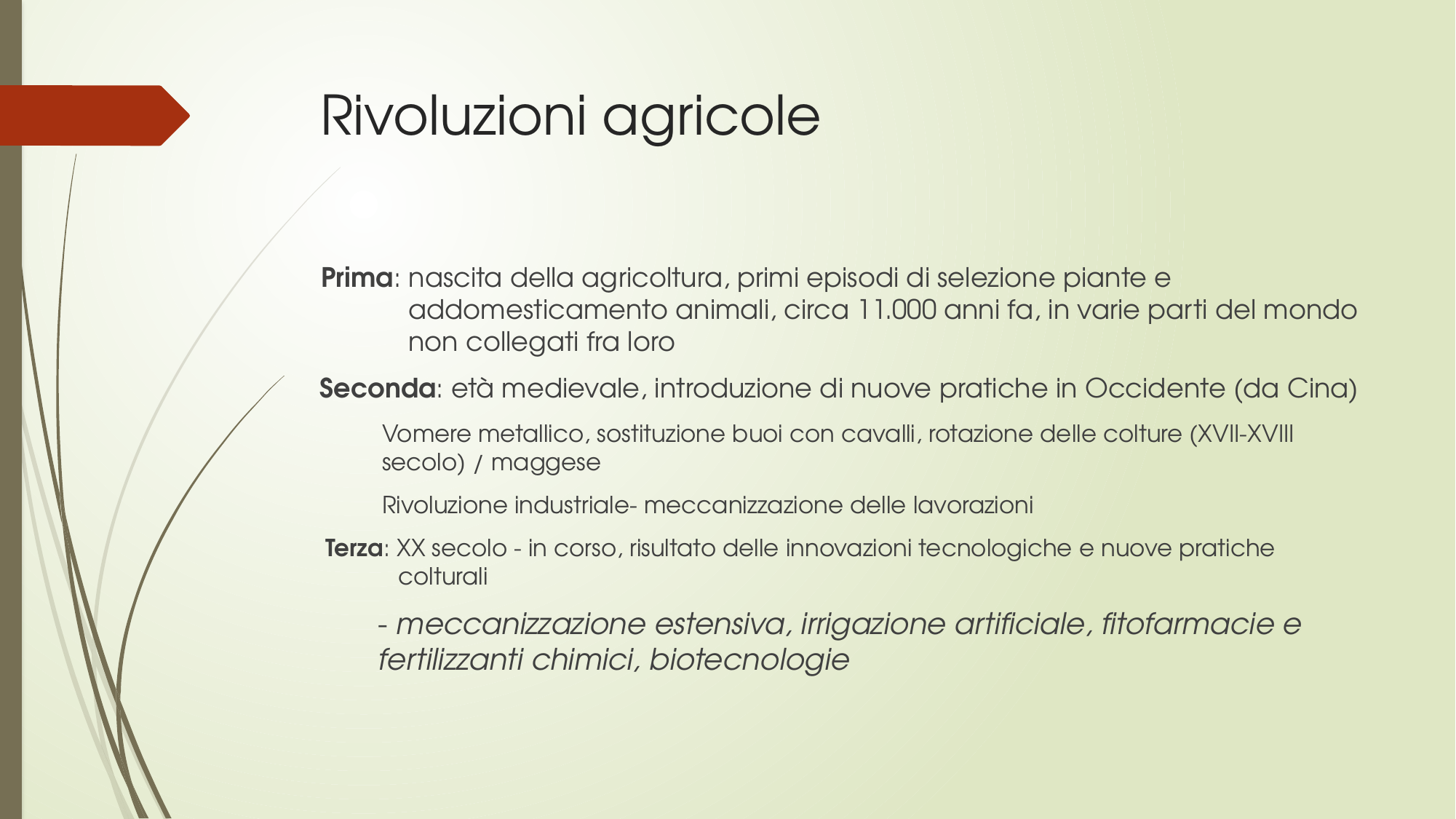

# Rivoluzioni agricole
Prima: nascita della agricoltura, primi episodi di selezione piante e addomesticamento animali, circa 11.000 anni fa, in varie parti del mondo non collegati fra loro
Seconda: età medievale, introduzione di nuove pratiche in Occidente (da Cina)
Vomere metallico, sostituzione buoi con cavalli, rotazione delle colture (XVII-XVIII secolo) / maggese
Rivoluzione industriale- meccanizzazione delle lavorazioni
Terza: XX secolo - in corso, risultato delle innovazioni tecnologiche e nuove pratiche colturali
- meccanizzazione estensiva, irrigazione artificiale, fitofarmacie e fertilizzanti chimici, biotecnologie